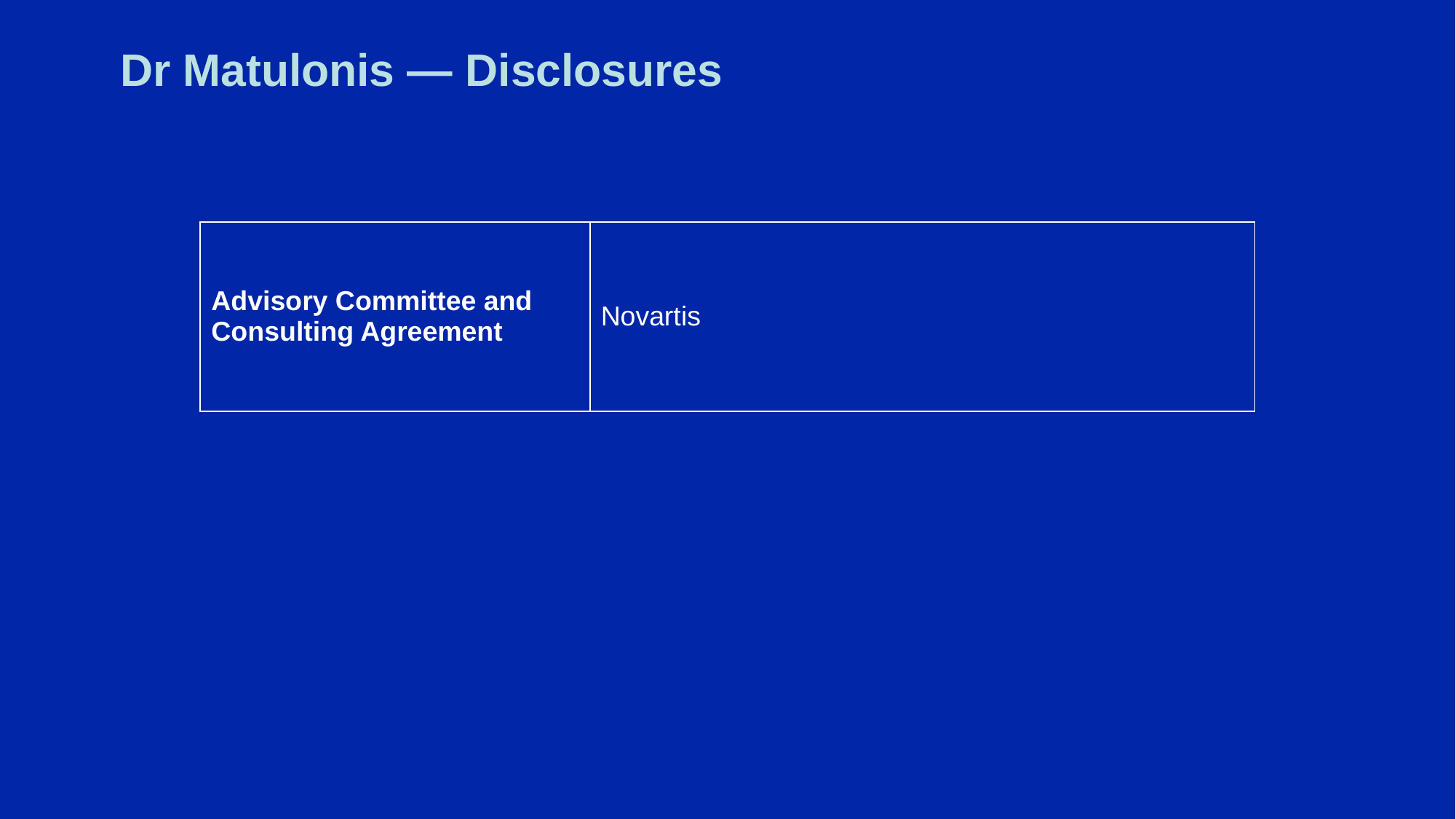

# Dr Matulonis — Disclosures
| Advisory Committee and Consulting Agreement | Novartis |
| --- | --- |